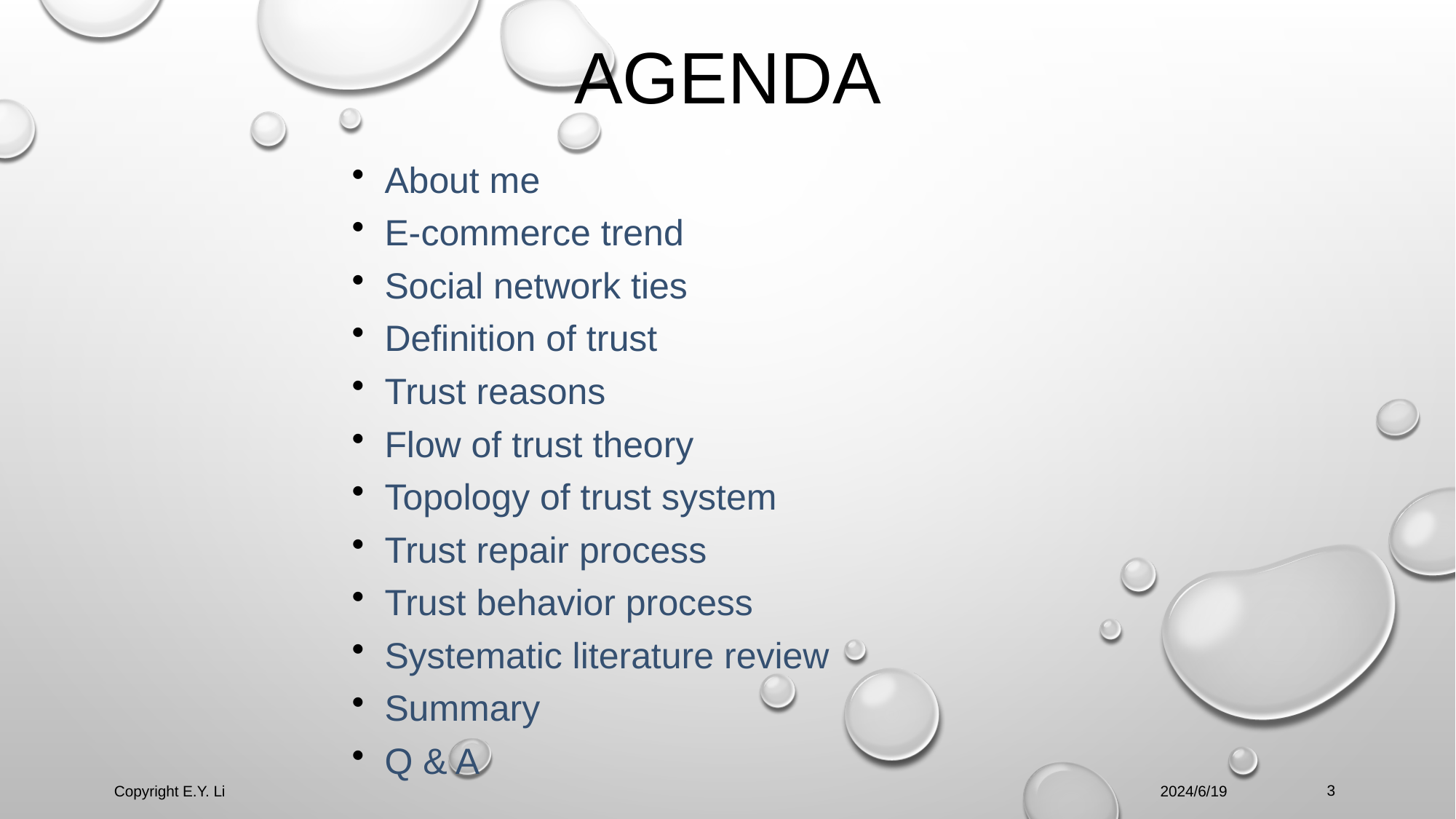

# Agenda
About me
E-commerce trend
Social network ties
Definition of trust
Trust reasons
Flow of trust theory
Topology of trust system
Trust repair process
Trust behavior process
Systematic literature review
Summary
Q & A
3
Copyright E.Y. Li
2024/6/19